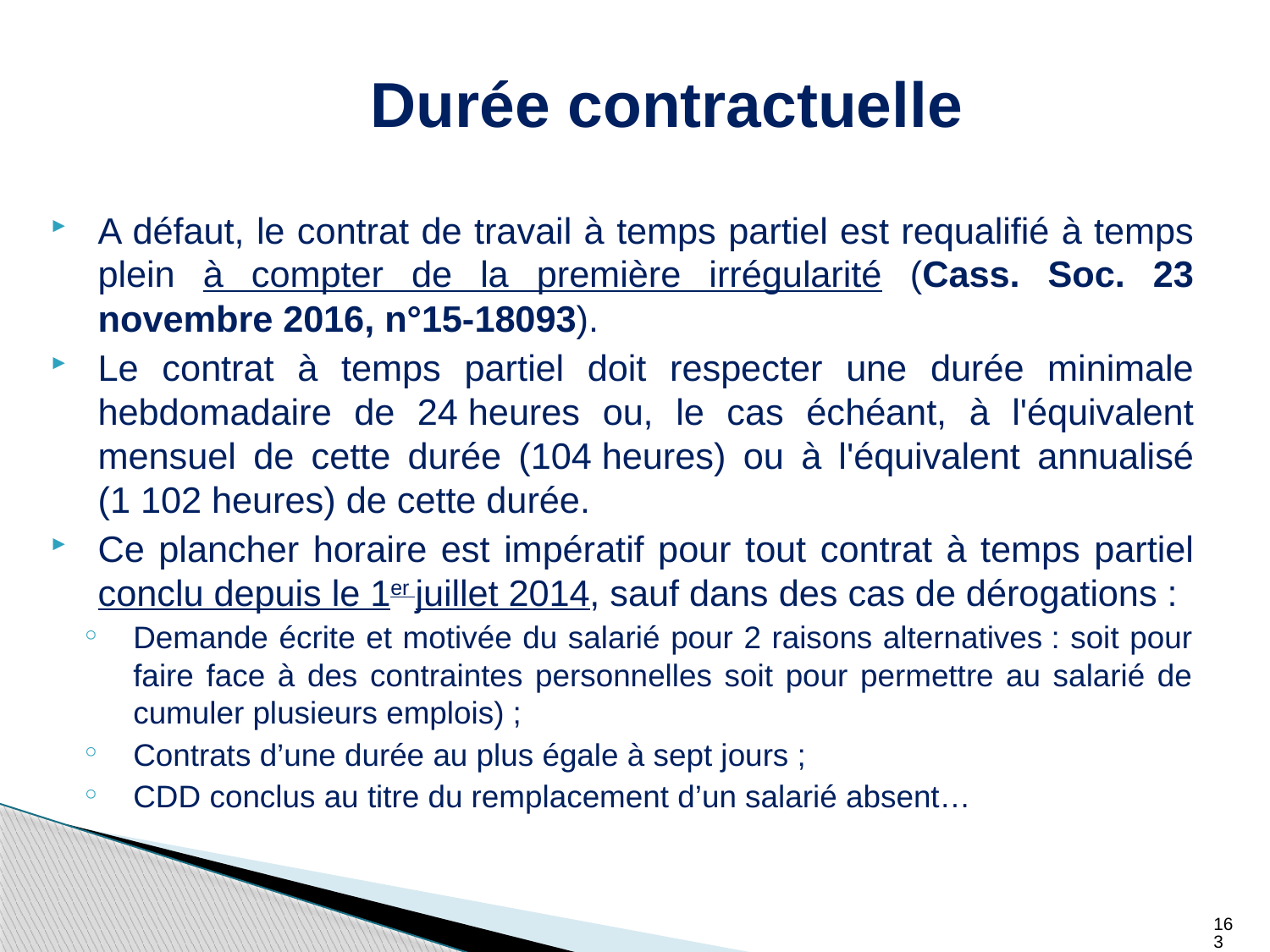

# Durée contractuelle
A défaut, le contrat de travail à temps partiel est requalifié à temps plein à compter de la première irrégularité (Cass. Soc. 23 novembre 2016, n°15-18093).
Le contrat à temps partiel doit respecter une durée minimale hebdomadaire de 24 heures ou, le cas échéant, à l'équivalent mensuel de cette durée (104 heures) ou à l'équivalent annualisé (1 102 heures) de cette durée.
Ce plancher horaire est impératif pour tout contrat à temps partiel conclu depuis le 1er juillet 2014, sauf dans des cas de dérogations :
Demande écrite et motivée du salarié pour 2 raisons alternatives : soit pour faire face à des contraintes personnelles soit pour permettre au salarié de cumuler plusieurs emplois) ;
Contrats d’une durée au plus égale à sept jours ;
CDD conclus au titre du remplacement d’un salarié absent…

163